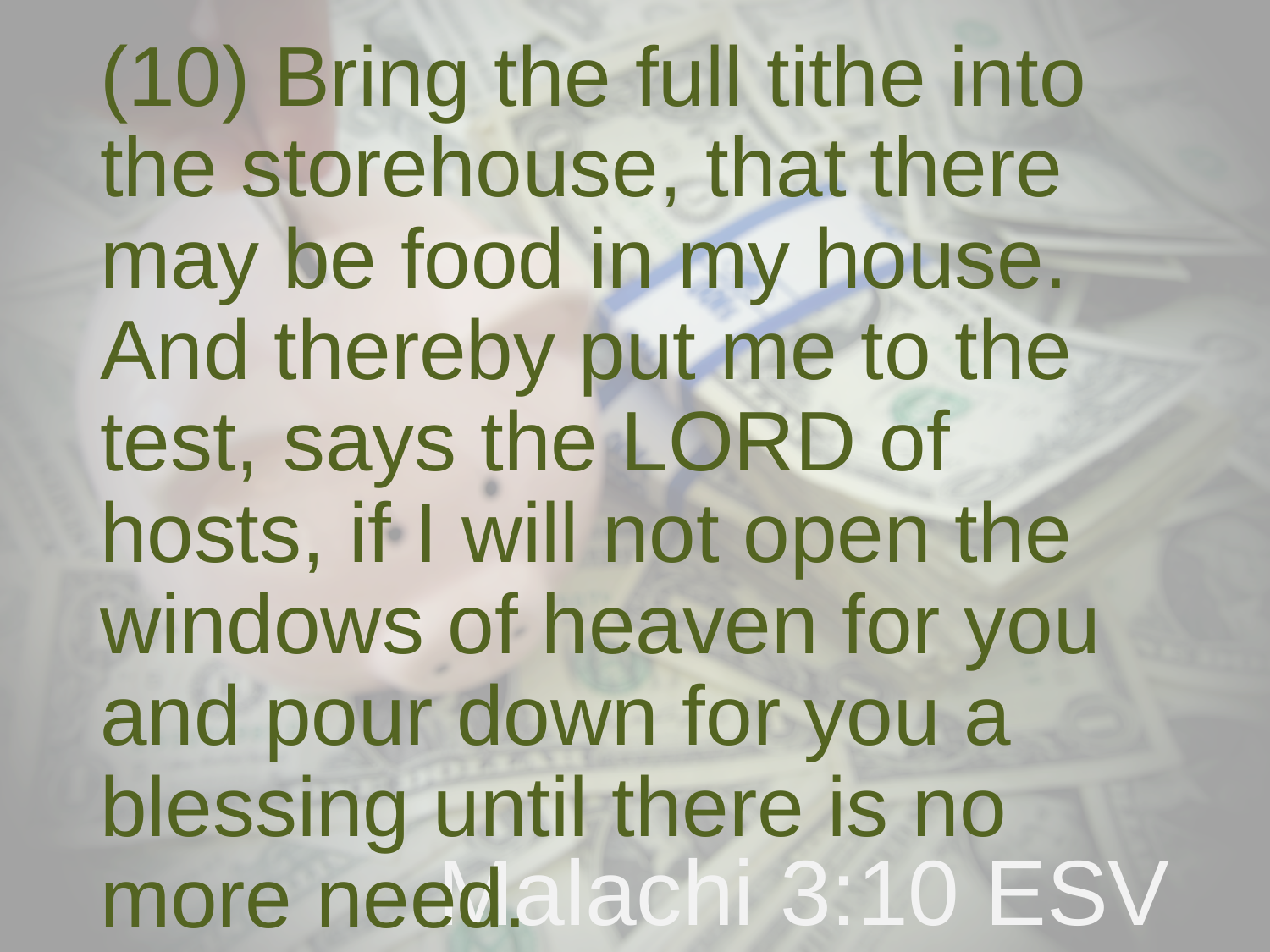

(10) Bring the full tithe into the storehouse, that there may be food in my house. And thereby put me to the test, says the LORD of hosts, if I will not open the windows of heaven for you and pour down for you a blessing until there is no more need.
# Malachi 3:10 ESV